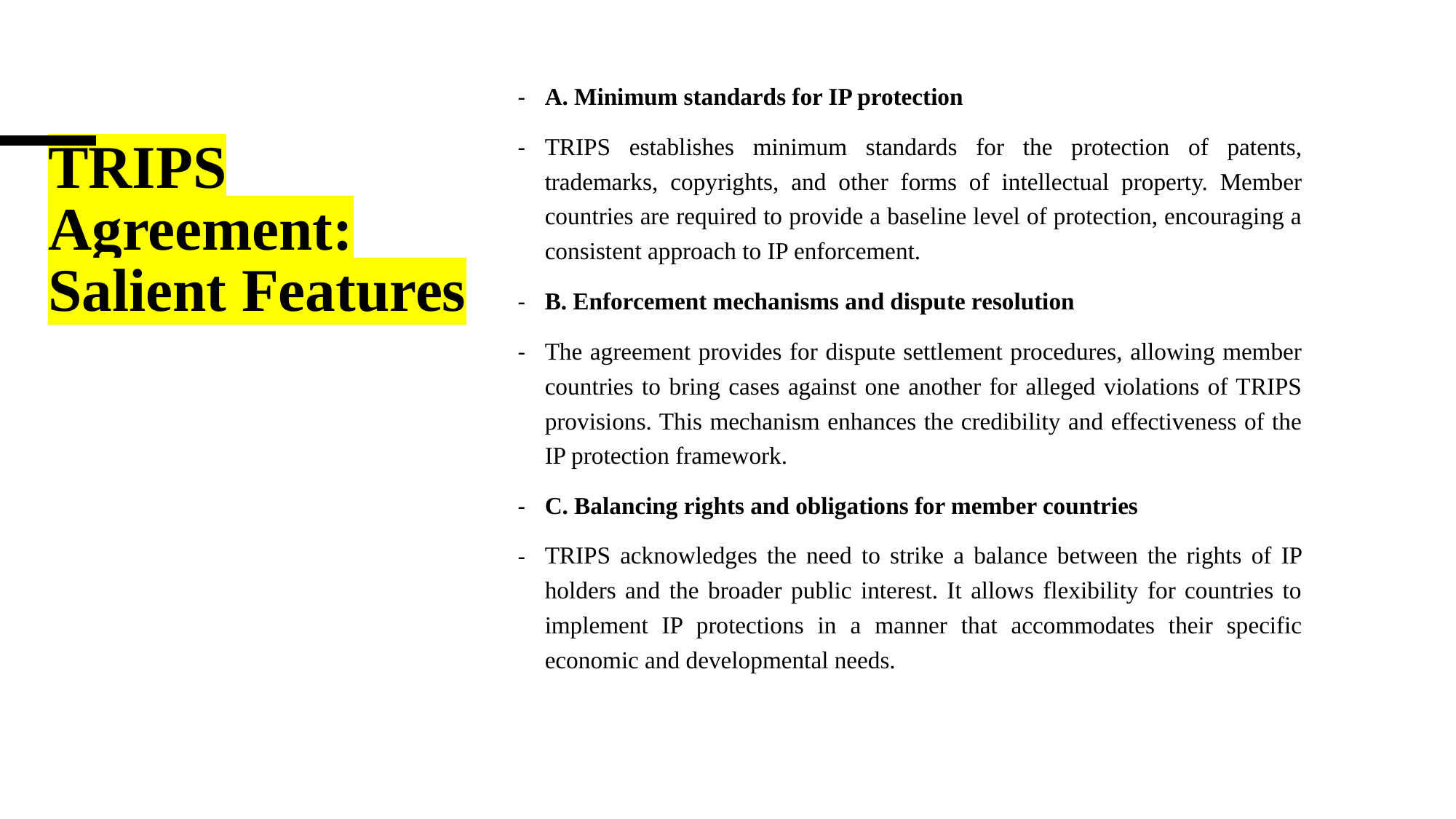

A. Minimum standards for IP protection
TRIPS establishes minimum standards for the protection of patents, trademarks, copyrights, and other forms of intellectual property. Member countries are required to provide a baseline level of protection, encouraging a consistent approach to IP enforcement.
B. Enforcement mechanisms and dispute resolution
The agreement provides for dispute settlement procedures, allowing member countries to bring cases against one another for alleged violations of TRIPS provisions. This mechanism enhances the credibility and effectiveness of the IP protection framework.
C. Balancing rights and obligations for member countries
TRIPS acknowledges the need to strike a balance between the rights of IP holders and the broader public interest. It allows flexibility for countries to implement IP protections in a manner that accommodates their specific economic and developmental needs.

# TRIPS Agreement: Salient Features